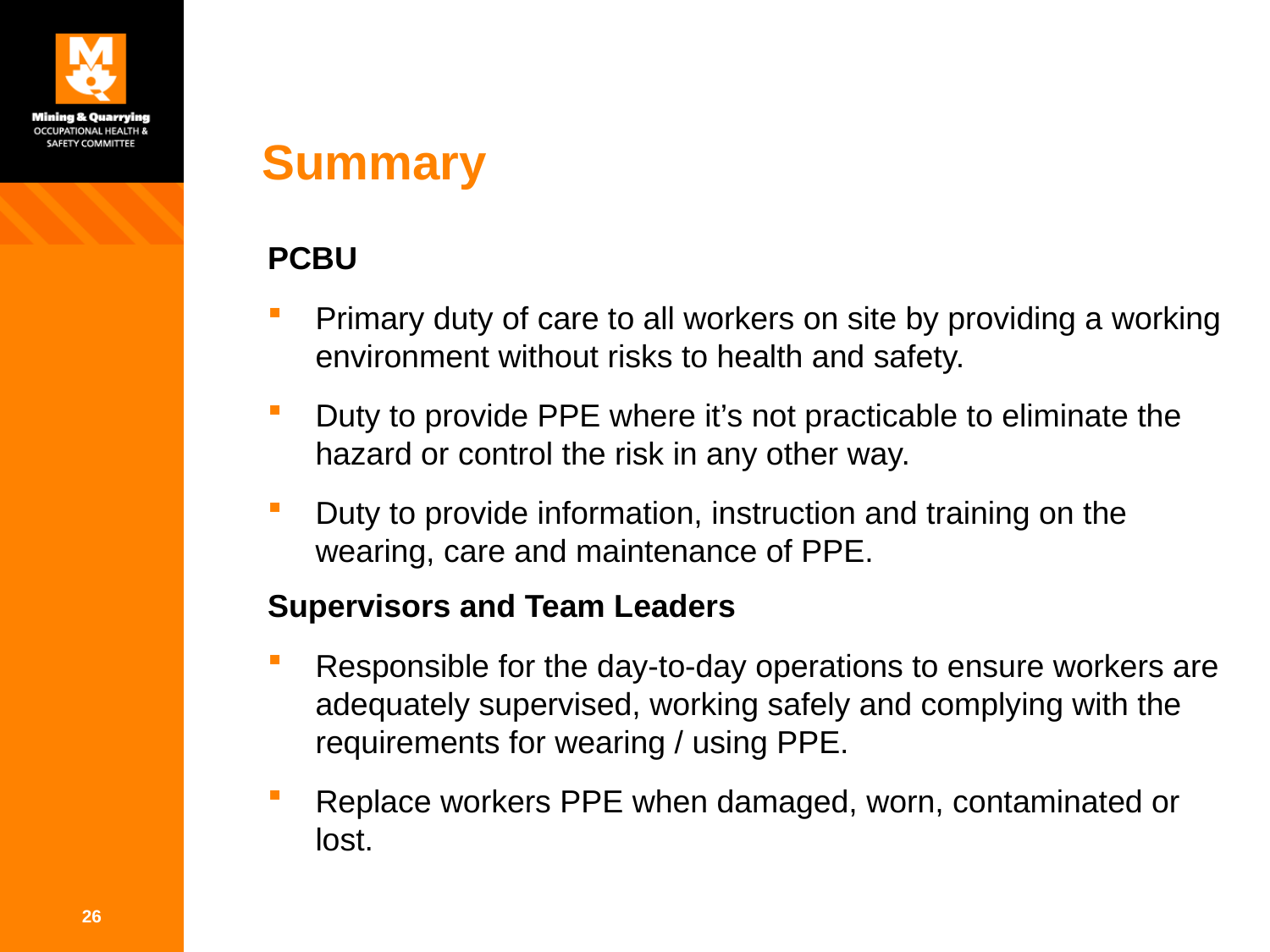

# Summary
PCBU
Primary duty of care to all workers on site by providing a working environment without risks to health and safety.
Duty to provide PPE where it’s not practicable to eliminate the hazard or control the risk in any other way.
Duty to provide information, instruction and training on the wearing, care and maintenance of PPE.
Supervisors and Team Leaders
Responsible for the day-to-day operations to ensure workers are adequately supervised, working safely and complying with the requirements for wearing / using PPE.
Replace workers PPE when damaged, worn, contaminated or lost.

26